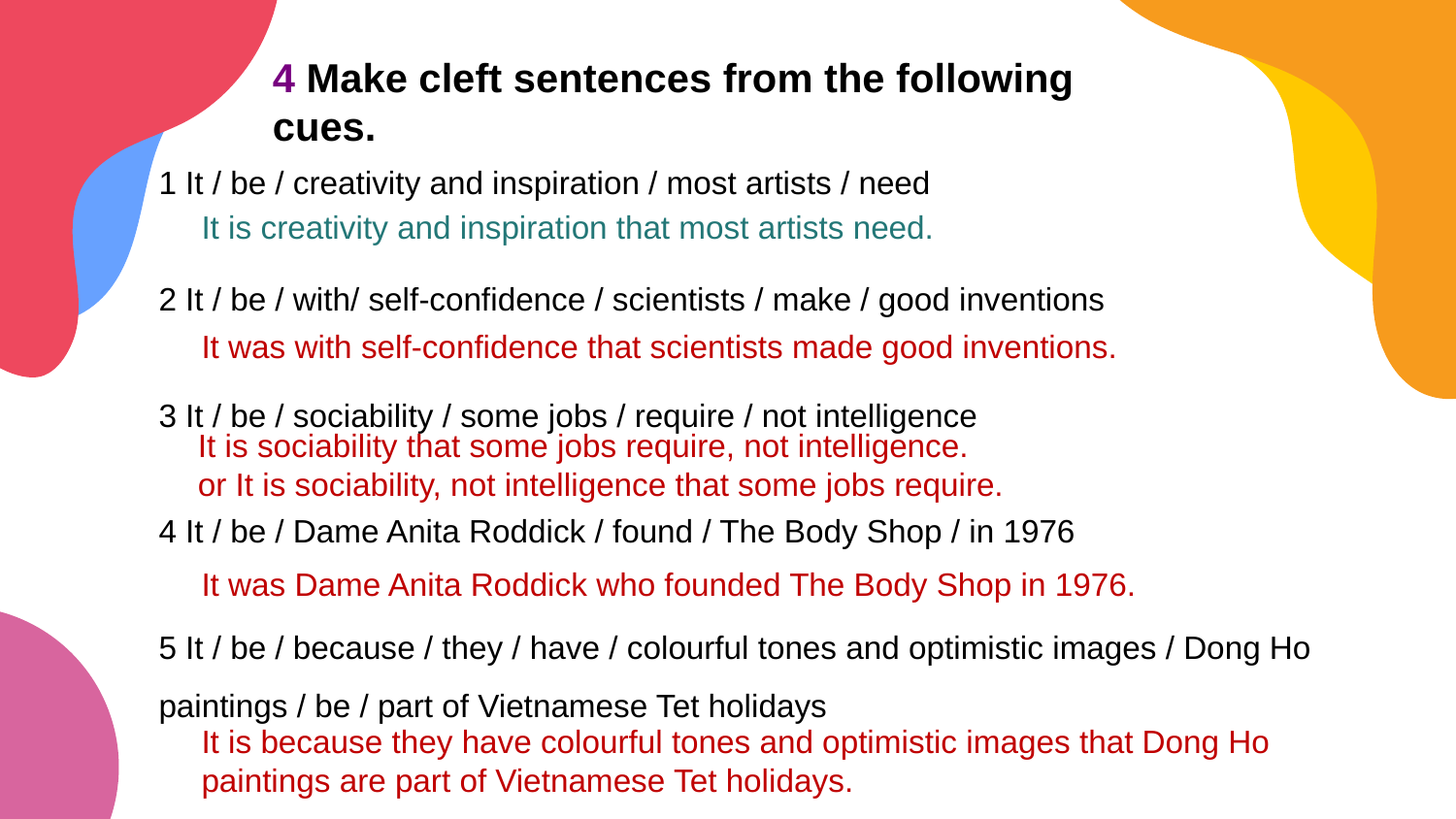

4 Make cleft sentences from the following cues.
1 It / be / creativity and inspiration / most artists / need

2 It / be / with/ self-confidence / scientists / make / good inventions

3 It / be / sociability / some jobs / require / not intelligence

4 It / be / Dame Anita Roddick / found / The Body Shop / in 1976

5 It / be / because / they / have / colourful tones and optimistic images / Dong Ho paintings / be / part of Vietnamese Tet holidays
It is creativity and inspiration that most artists need.
It was with self-confidence that scientists made good inventions.
It is sociability that some jobs require, not intelligence.
or It is sociability, not intelligence that some jobs require.
It was Dame Anita Roddick who founded The Body Shop in 1976.
It is because they have colourful tones and optimistic images that Dong Ho paintings are part of Vietnamese Tet holidays.